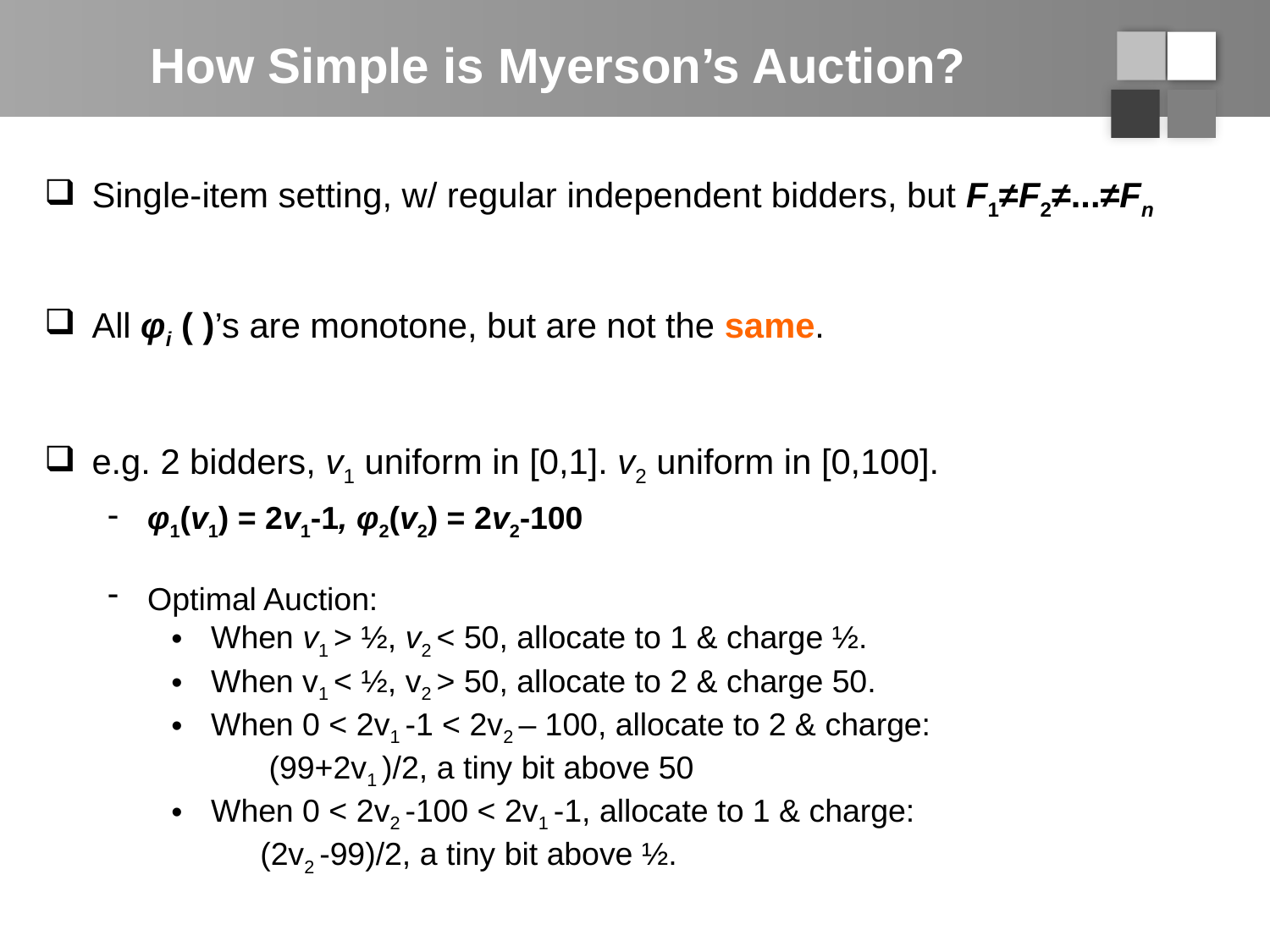

# How Simple is Myerson’s Auction?

Single-item setting, w/ regular independent bidders, but F1≠F2≠...≠Fn

All φi ( )’s are monotone, but are not the same.

e.g. 2 bidders, v1 uniform in [0,1]. v2 uniform in [0,100].
φ1(v1) = 2v1-1, φ2(v2) = 2v2-100

Optimal Auction:
When v1 > ½, v2 < 50, allocate to 1 & charge ½.
When v1 < ½, v2 > 50, allocate to 2 & charge 50.
When 0 < 2v1 -1 < 2v2 – 100, allocate to 2 & charge:
           (99+2v1 )/2, a tiny bit above 50
When 0 < 2v2 -100 < 2v1 -1, allocate to 1 & charge:
          (2v2 -99)/2, a tiny bit above ½.